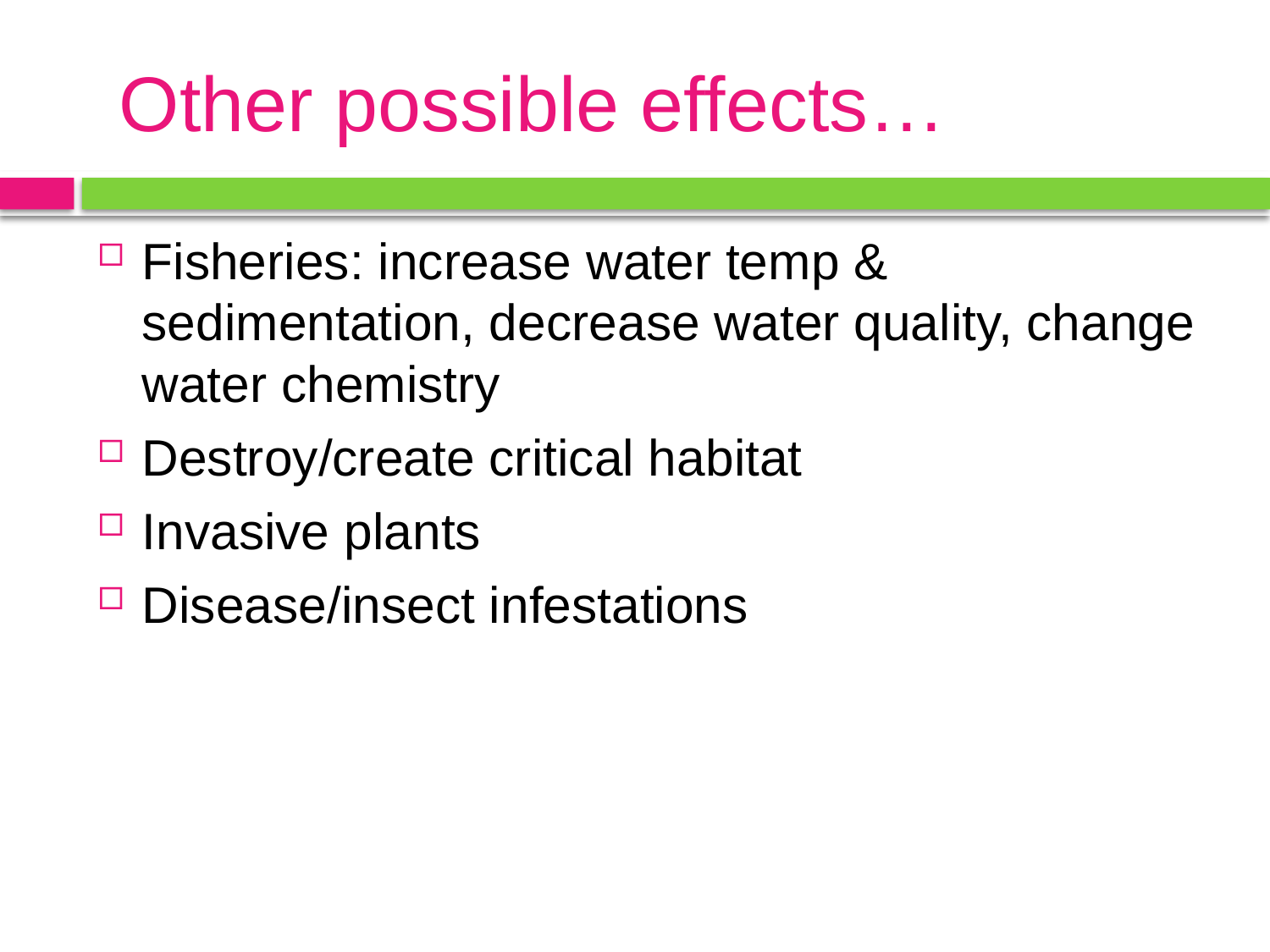

# Other possible effects…
Fisheries: increase water temp & sedimentation, decrease water quality, change water chemistry
Destroy/create critical habitat
Invasive plants
Disease/insect infestations